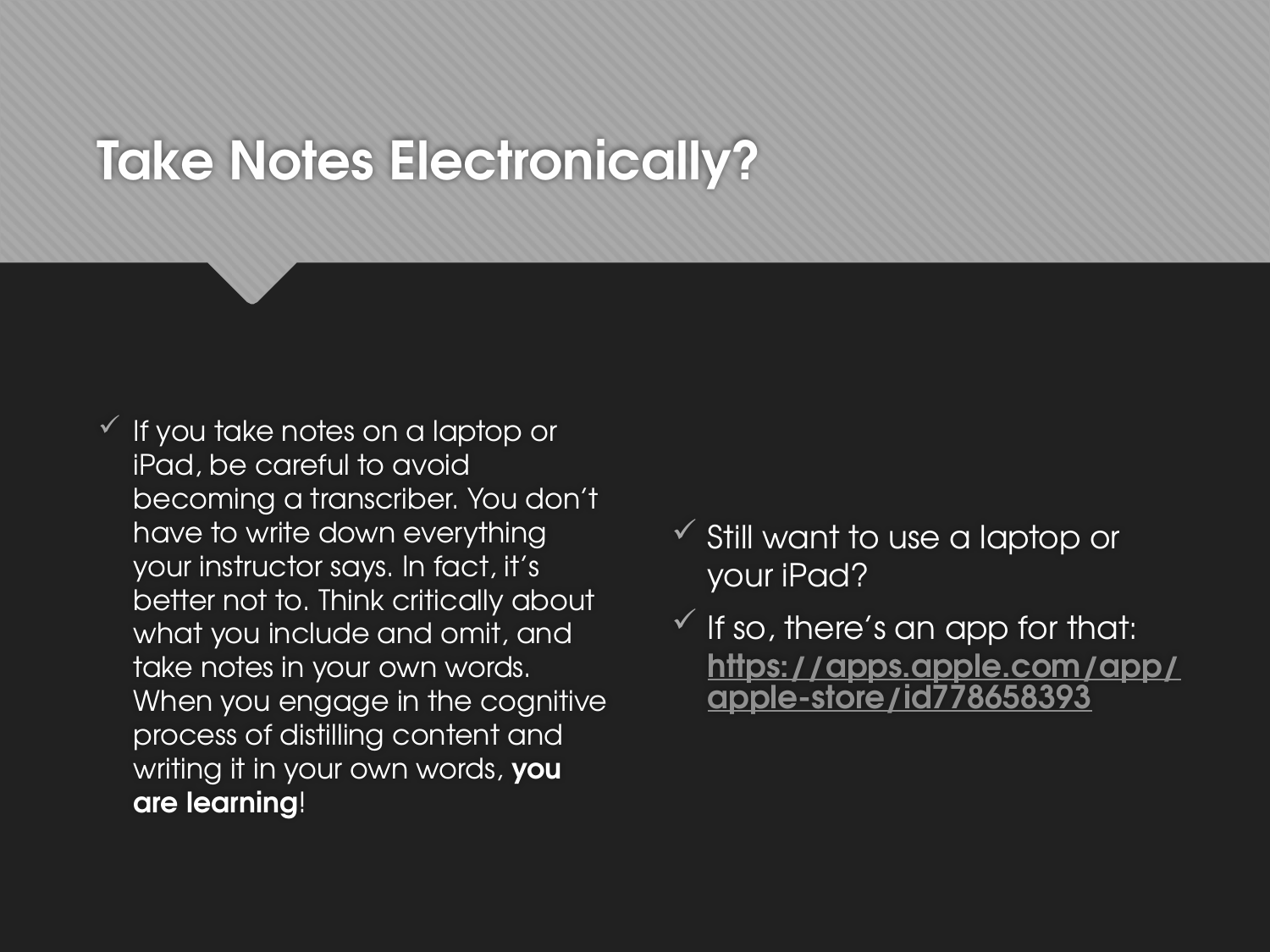

# Take Notes Electronically?
If you take notes on a laptop or iPad, be careful to avoid becoming a transcriber. You don’t have to write down everything your instructor says. In fact, it’s better not to. Think critically about what you include and omit, and take notes in your own words. When you engage in the cognitive process of distilling content and writing it in your own words, you are learning!
Still want to use a laptop or your iPad?
If so, there’s an app for that: https://apps.apple.com/app/apple-store/id778658393